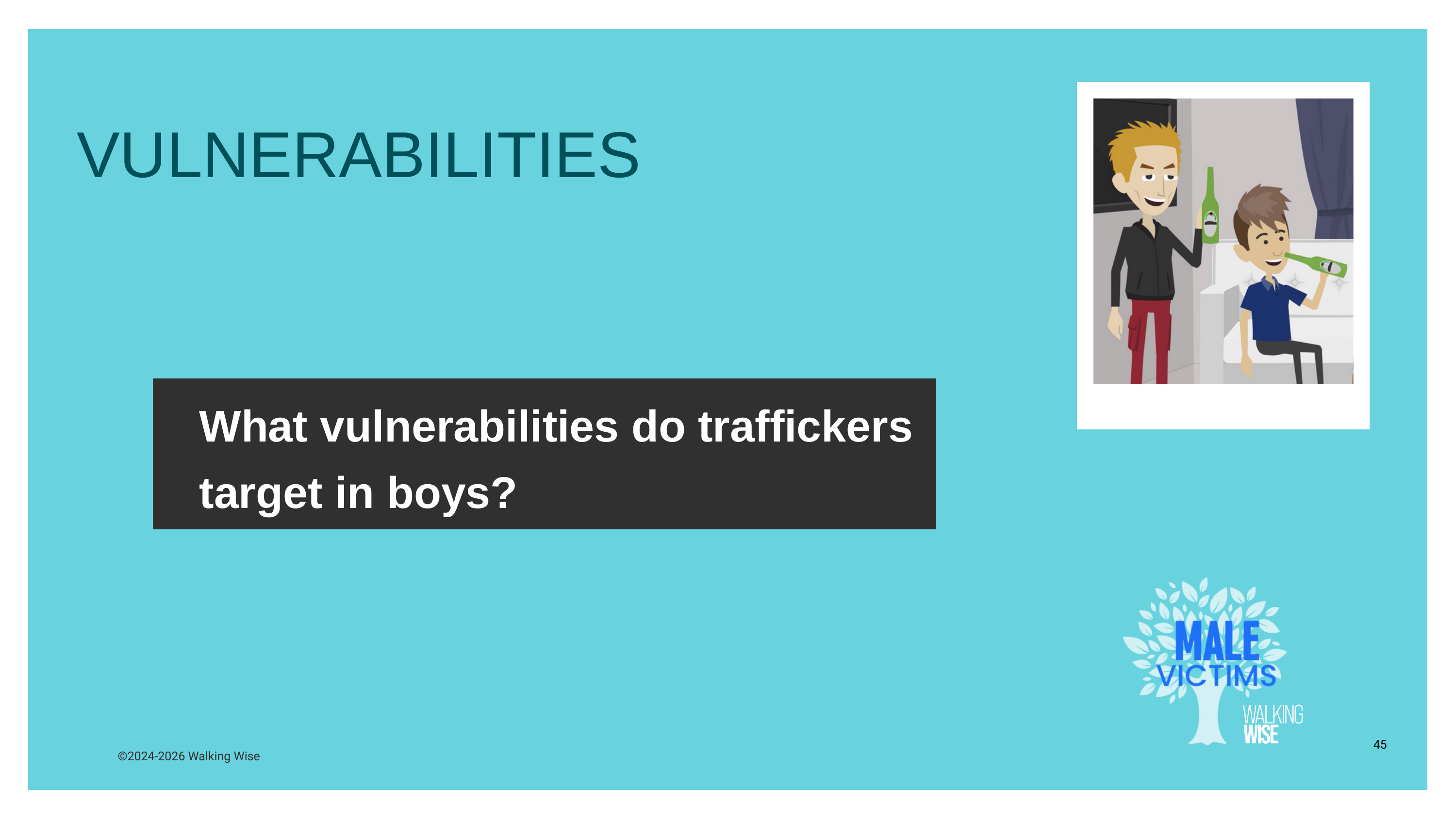

LESSON PLANS

VULNERABILITIES

What vulnerabilities do traffickers target in boys?

45
©2024-2026 Walking Wise
3